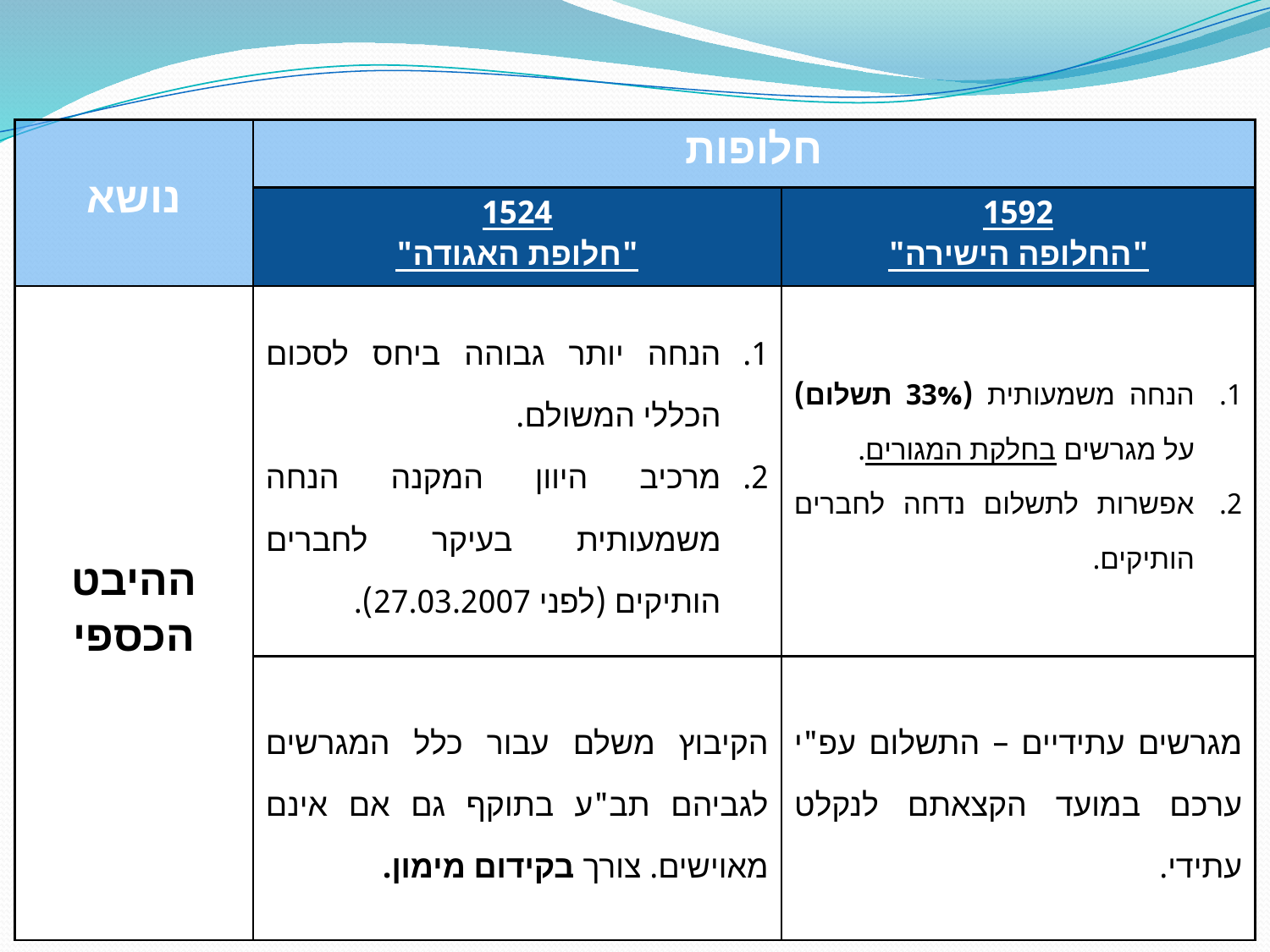

| נושא | חלופות |  |
| --- | --- | --- |
|  | 1524 "חלופת האגודה" | 1592 "החלופה הישירה" |
| ההיבט הכספי | הנחה יותר גבוהה ביחס לסכום הכללי המשולם. מרכיב היוון המקנה הנחה משמעותית בעיקר לחברים הותיקים (לפני 27.03.2007). | הנחה משמעותית (33% תשלום) על מגרשים בחלקת המגורים. אפשרות לתשלום נדחה לחברים הותיקים. |
|  | הקיבוץ משלם עבור כלל המגרשים לגביהם תב"ע בתוקף גם אם אינם מאוישים. צורך בקידום מימון. | מגרשים עתידיים – התשלום עפ"י ערכם במועד הקצאתם לנקלט עתידי. |